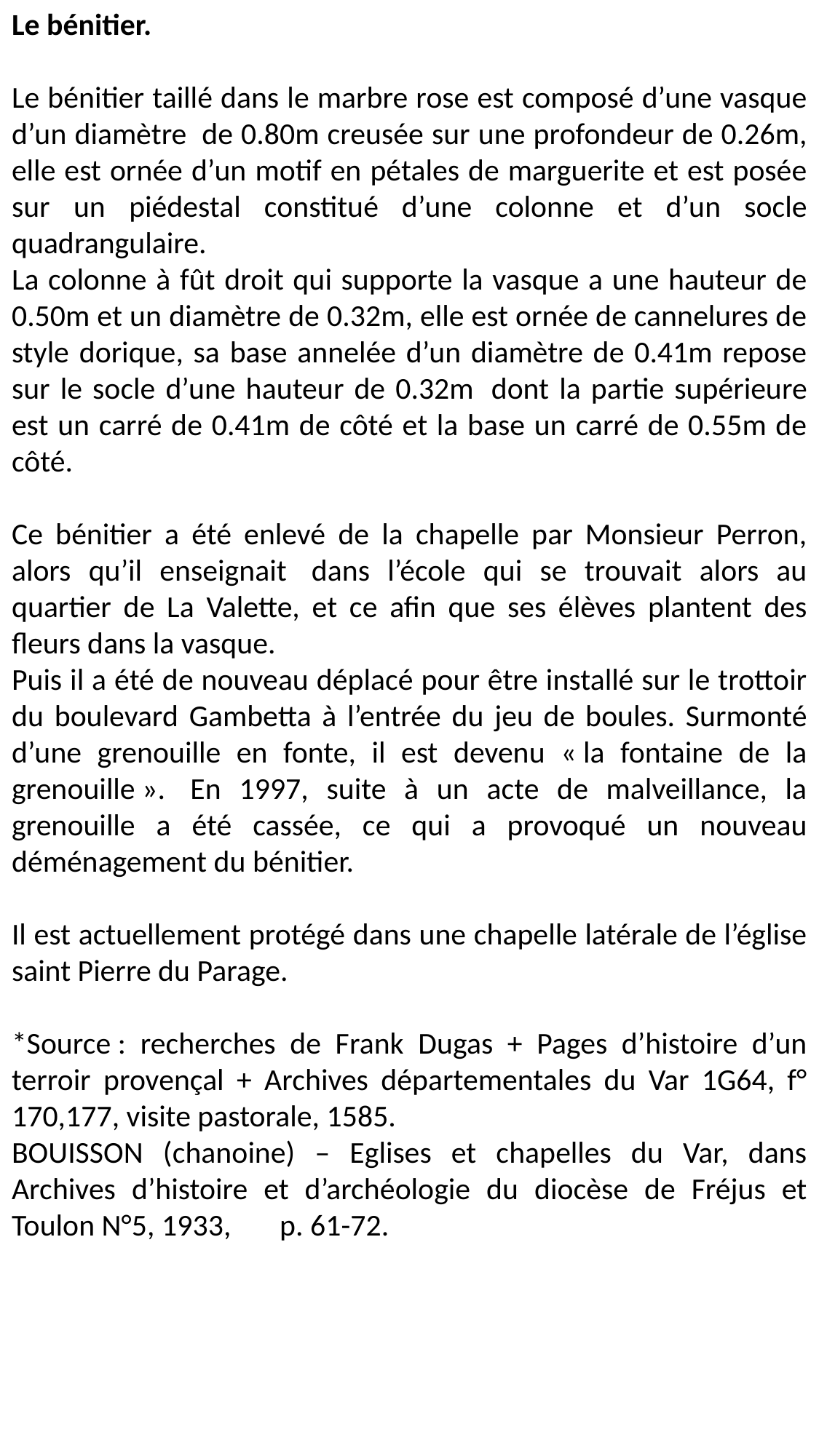

Le bénitier.

Le bénitier taillé dans le marbre rose est composé d’une vasque d’un diamètre  de 0.80m creusée sur une profondeur de 0.26m, elle est ornée d’un motif en pétales de marguerite et est posée sur un piédestal constitué d’une colonne et d’un socle quadrangulaire.
La colonne à fût droit qui supporte la vasque a une hauteur de 0.50m et un diamètre de 0.32m, elle est ornée de cannelures de style dorique, sa base annelée d’un diamètre de 0.41m repose sur le socle d’une hauteur de 0.32m  dont la partie supérieure est un carré de 0.41m de côté et la base un carré de 0.55m de côté.

Ce bénitier a été enlevé de la chapelle par Monsieur Perron, alors qu’il enseignait  dans l’école qui se trouvait alors au quartier de La Valette, et ce afin que ses élèves plantent des fleurs dans la vasque.
Puis il a été de nouveau déplacé pour être installé sur le trottoir du boulevard Gambetta à l’entrée du jeu de boules. Surmonté d’une grenouille en fonte, il est devenu « la fontaine de la grenouille ».  En 1997, suite à un acte de malveillance, la grenouille a été cassée, ce qui a provoqué un nouveau déménagement du bénitier.

Il est actuellement protégé dans une chapelle latérale de l’église saint Pierre du Parage.

*Source : recherches de Frank Dugas + Pages d’histoire d’un terroir provençal + Archives départementales du Var 1G64, f° 170,177, visite pastorale, 1585.
BOUISSON (chanoine) – Eglises et chapelles du Var, dans Archives d’histoire et d’archéologie du diocèse de Fréjus et Toulon N°5, 1933,       p. 61-72.